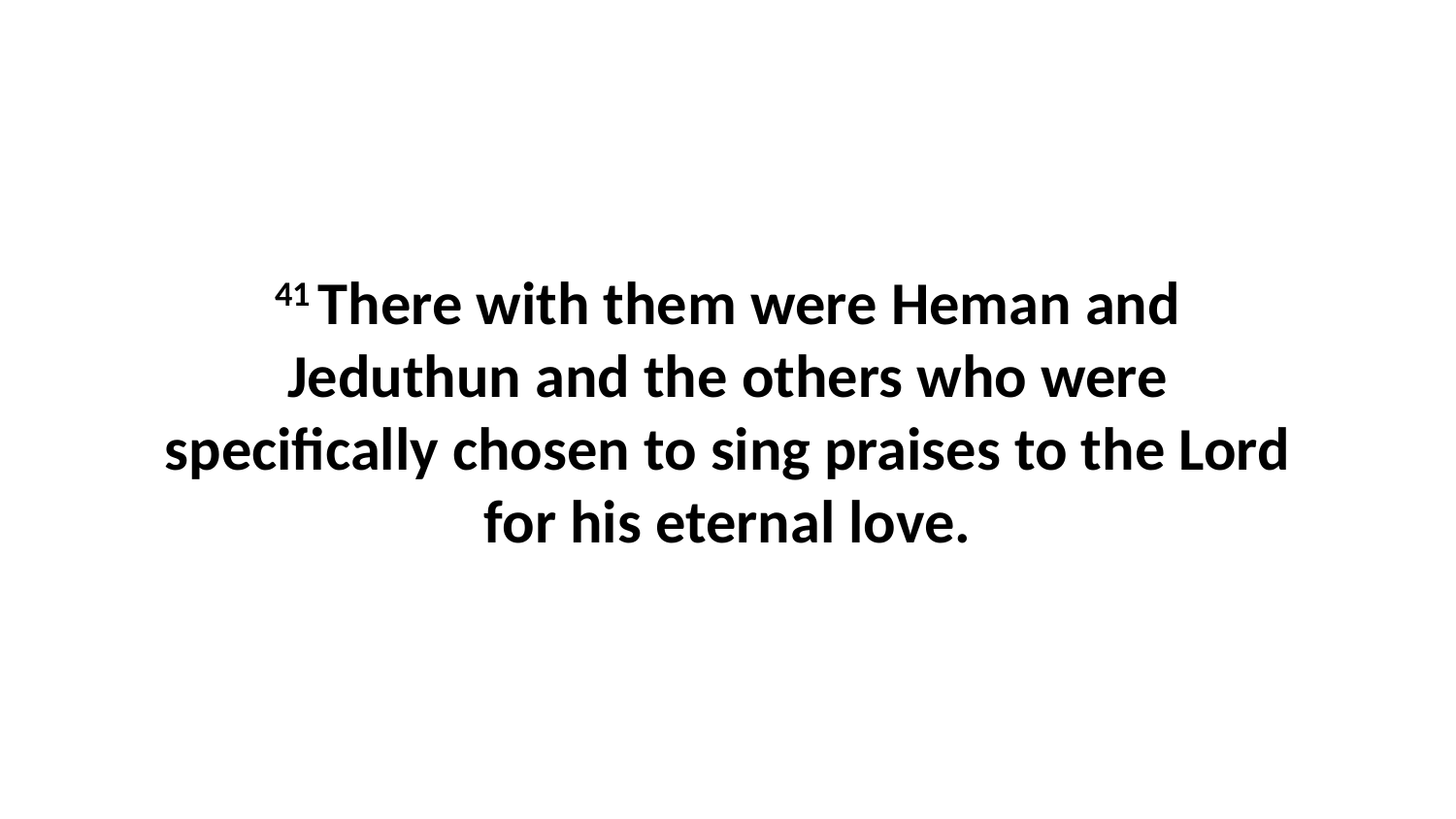

41 There with them were Heman and Jeduthun and the others who were specifically chosen to sing praises to the Lord for his eternal love.